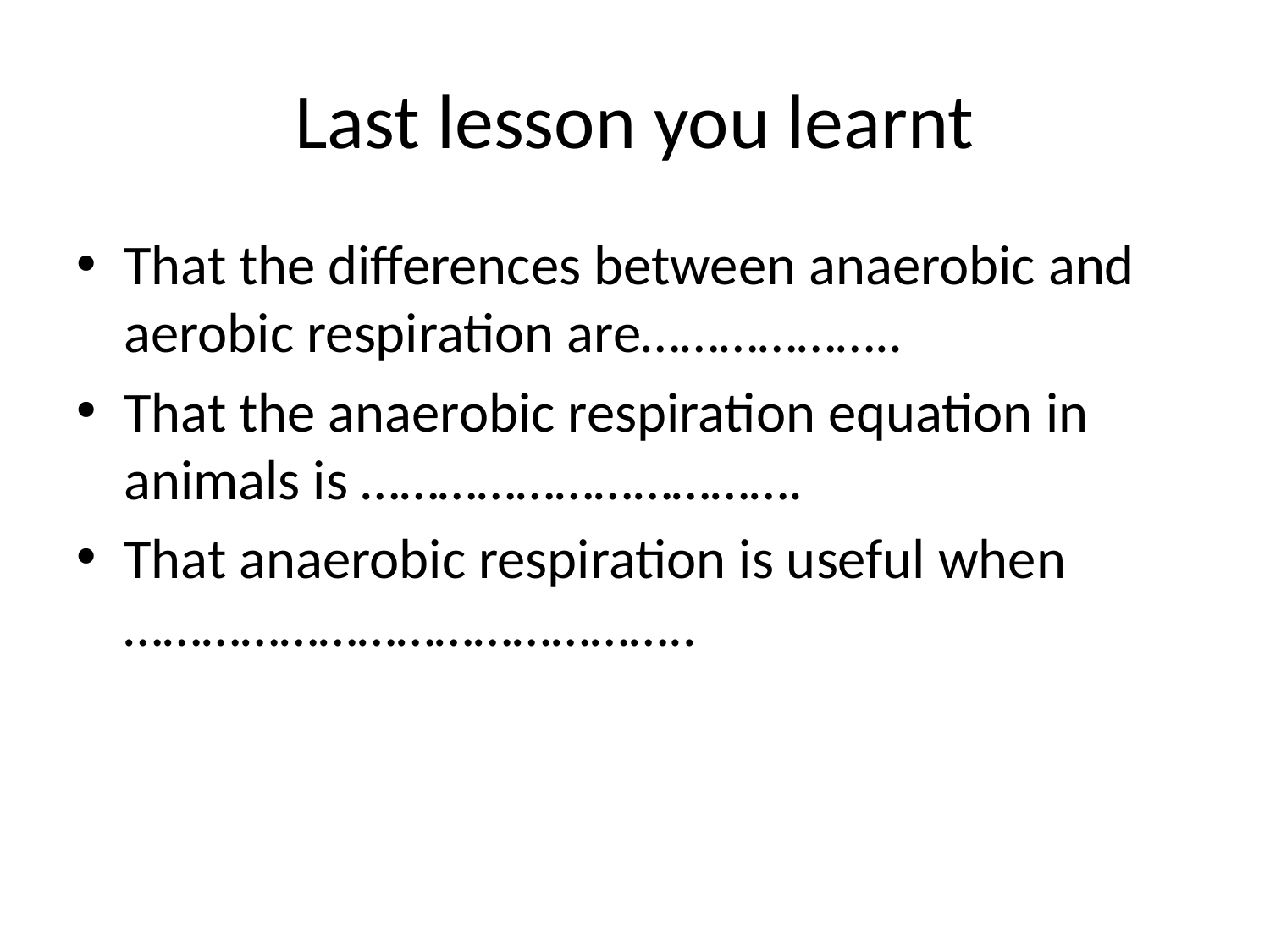

# Last lesson you learnt
That the differences between anaerobic and aerobic respiration are………………..
That the anaerobic respiration equation in animals is …………………………….
That anaerobic respiration is useful when ……………………………………..